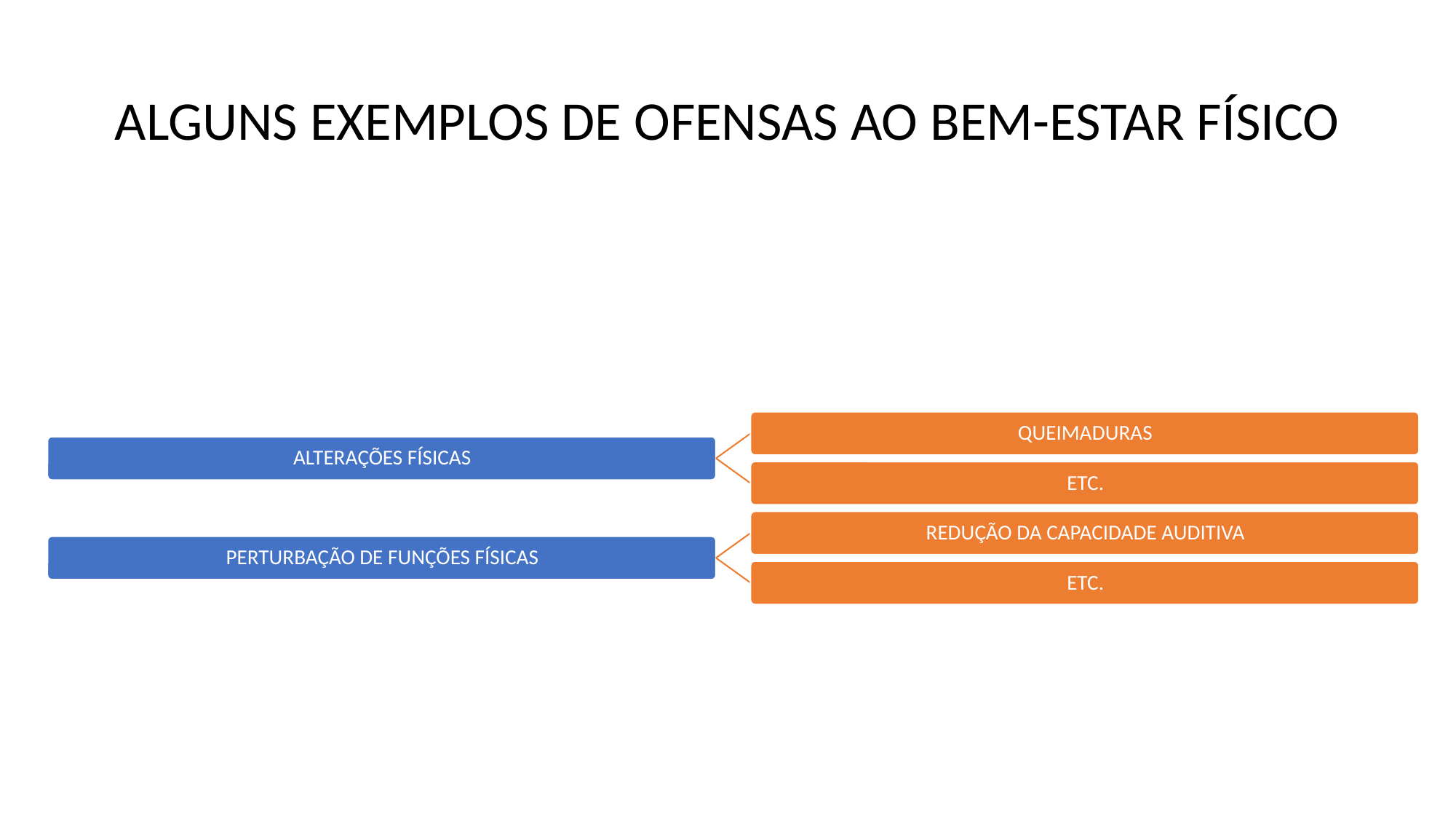

# ALGUNS EXEMPLOS DE OFENSAS AO BEM-ESTAR FÍSICO
ALTERAÇÕES FÍSICAS

QUEIMADURAS

ETC.
PERTURBAÇÃO DE FUNÇÕES FÍSICAS

REDUÇÃO DA CAPACIDADE AUDITIVA

ETC.